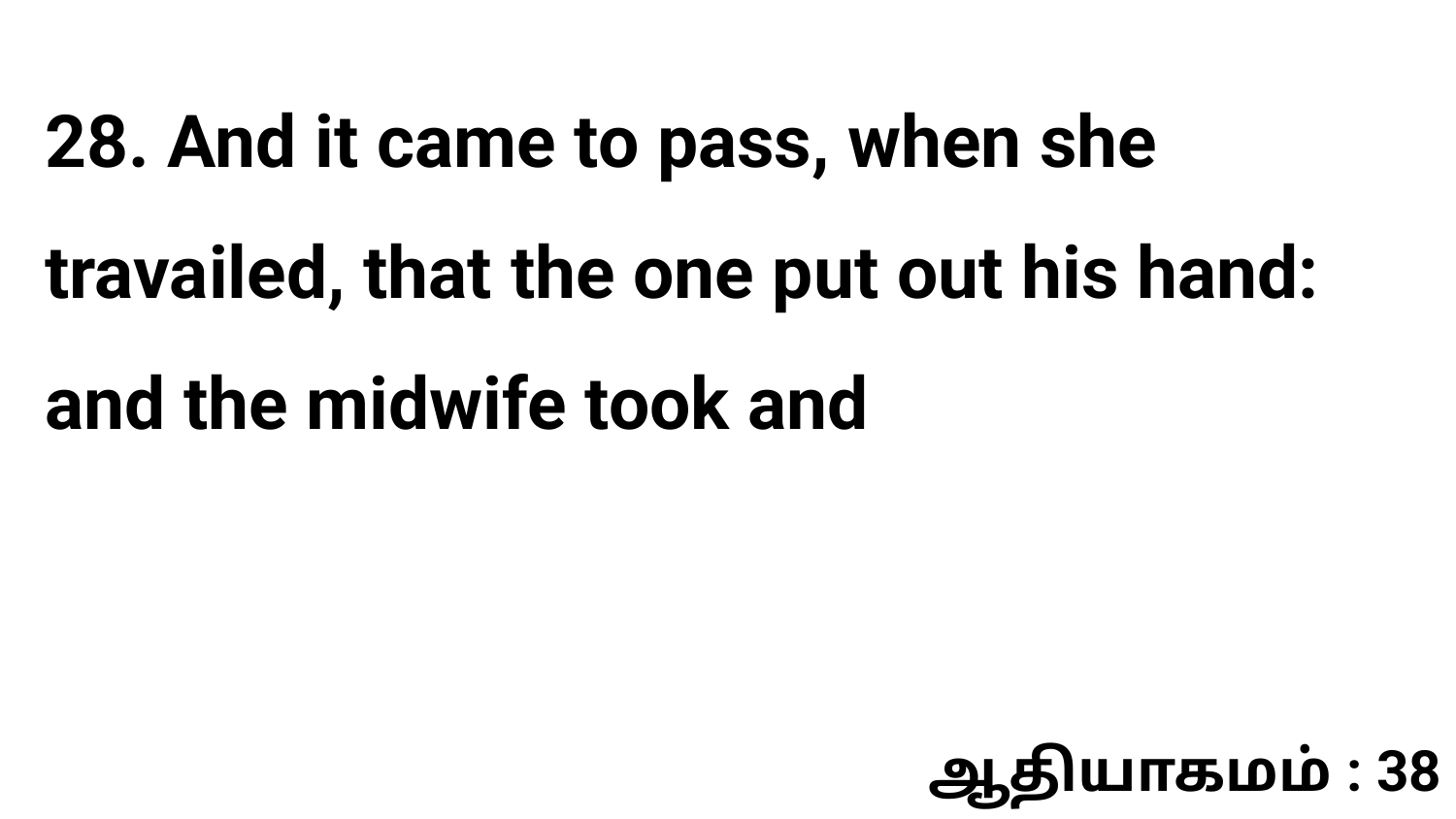

28. And it came to pass, when she travailed, that the one put out his hand: and the midwife took and
ஆதியாகமம் : 38